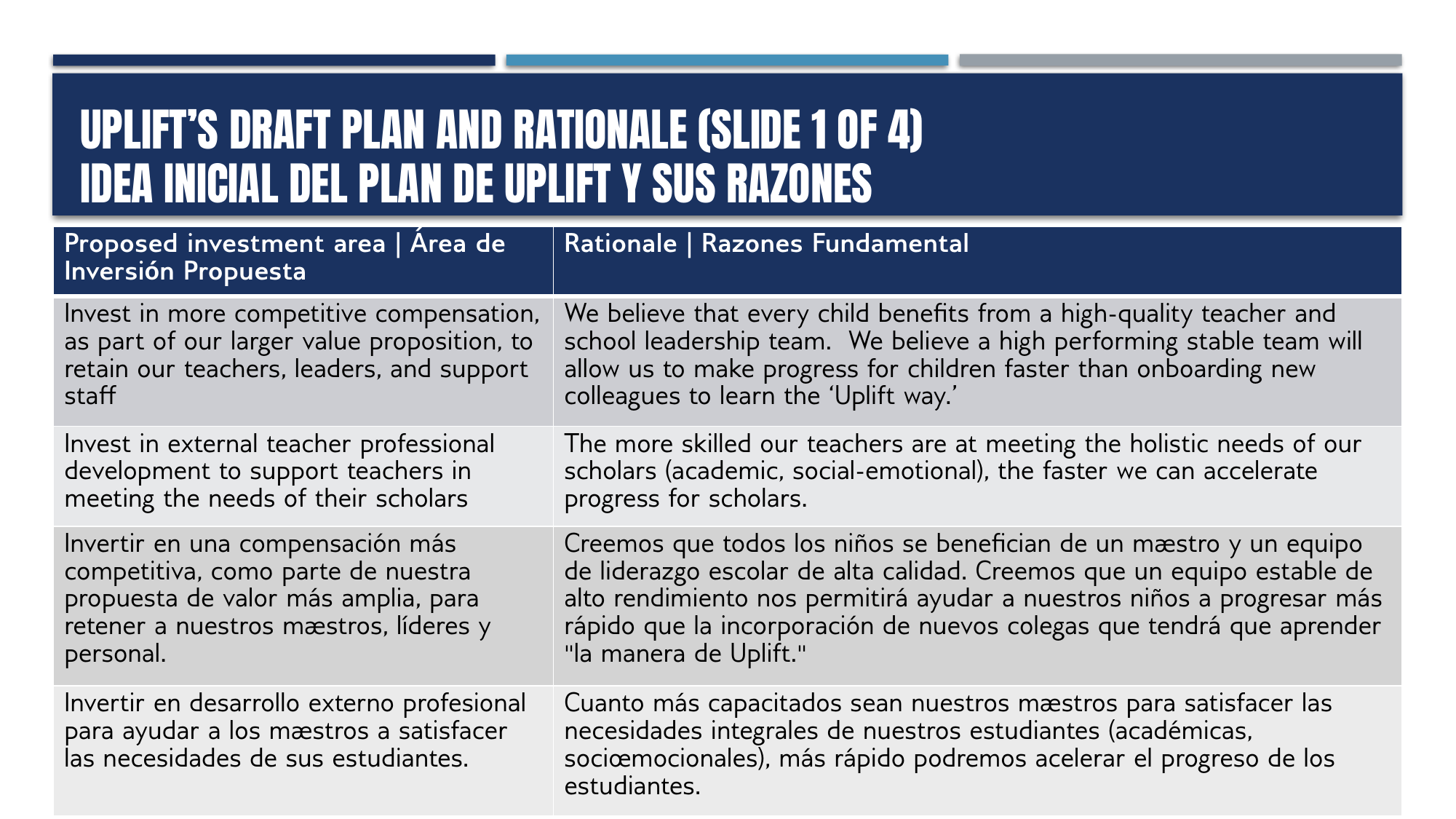

# Uplift’s draft plan and rationale (slide 1 of 4)   idea inicial deL plan de Uplift Y SUS RAZONES
| Proposed investment area | Área de Inversión Propuesta | Rationale | Razones Fundamental |
| --- | --- |
| Invest in more competitive compensation, as part of our larger value proposition, to retain our teachers, leaders, and support staff | We believe that every child benefits from a high-quality teacher and school leadership team.  We believe a high performing stable team will allow us to make progress for children faster than onboarding new colleagues to learn the ‘Uplift way.’ |
| Invest in external teacher professional development to support teachers in meeting the needs of their scholars | The more skilled our teachers are at meeting the holistic needs of our scholars (academic, social-emotional), the faster we can accelerate progress for scholars. |
| Invertir en una compensación más competitiva, como parte de nuestra propuesta de valor más amplia, para retener a nuestros maestros, líderes y personal. | Creemos que todos los niños se benefician de un maestro y un equipo de liderazgo escolar de alta calidad. Creemos que un equipo estable de alto rendimiento nos permitirá ayudar a nuestros niños a progresar más rápido que la incorporación de nuevos colegas que tendrá que aprender "la manera de Uplift." |
| Invertir en desarrollo externo profesional para ayudar a los maestros a satisfacer las necesidades de sus estudiantes. | Cuanto más capacitados sean nuestros maestros para satisfacer las necesidades integrales de nuestros estudiantes (académicas, socioemocionales), más rápido podremos acelerar el progreso de los estudiantes. |
5